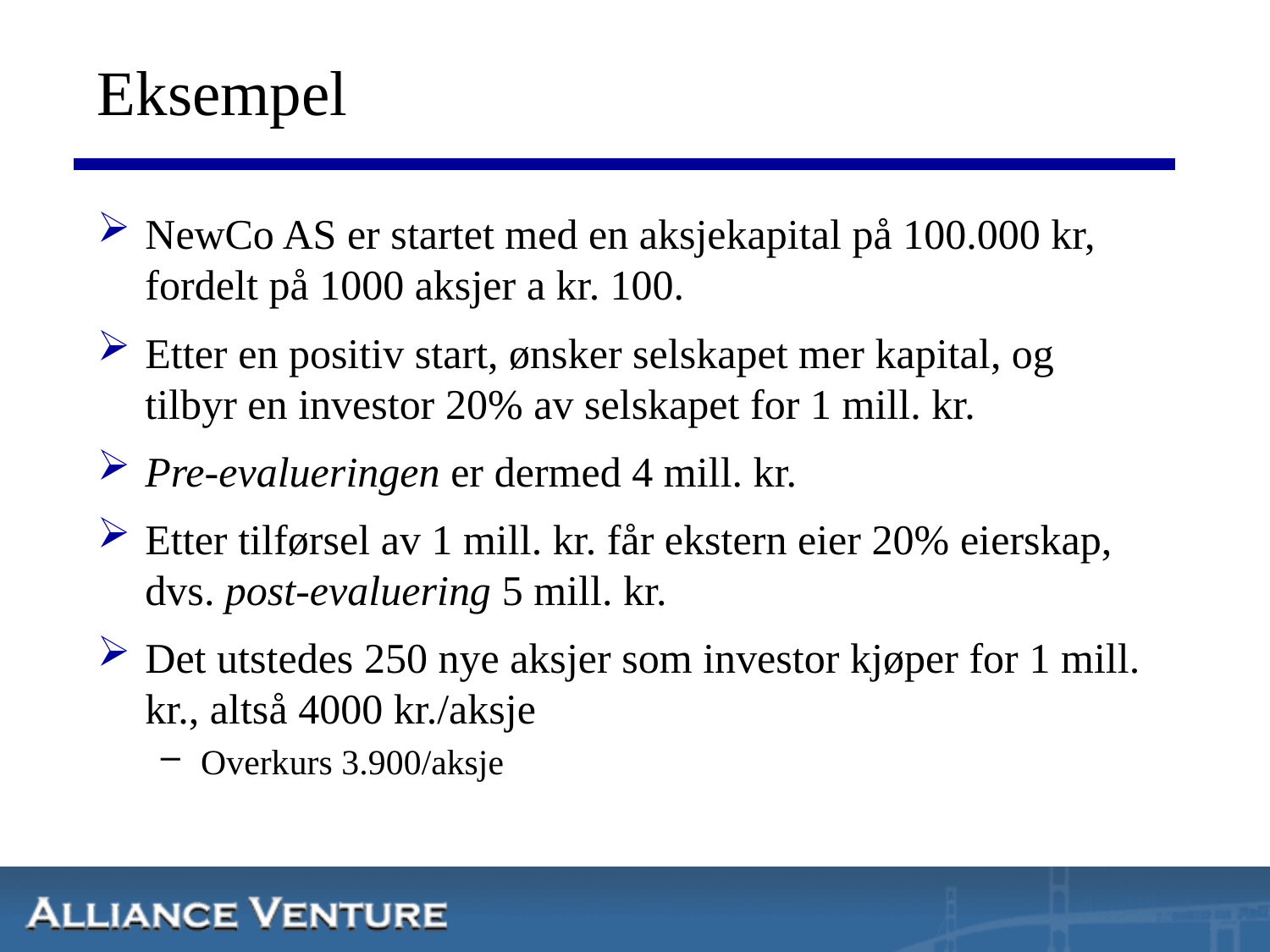

# Eksempel
NewCo AS er startet med en aksjekapital på 100.000 kr, fordelt på 1000 aksjer a kr. 100.
Etter en positiv start, ønsker selskapet mer kapital, og tilbyr en investor 20% av selskapet for 1 mill. kr.
Pre-evalueringen er dermed 4 mill. kr.
Etter tilførsel av 1 mill. kr. får ekstern eier 20% eierskap, dvs. post-evaluering 5 mill. kr.
Det utstedes 250 nye aksjer som investor kjøper for 1 mill. kr., altså 4000 kr./aksje
Overkurs 3.900/aksje